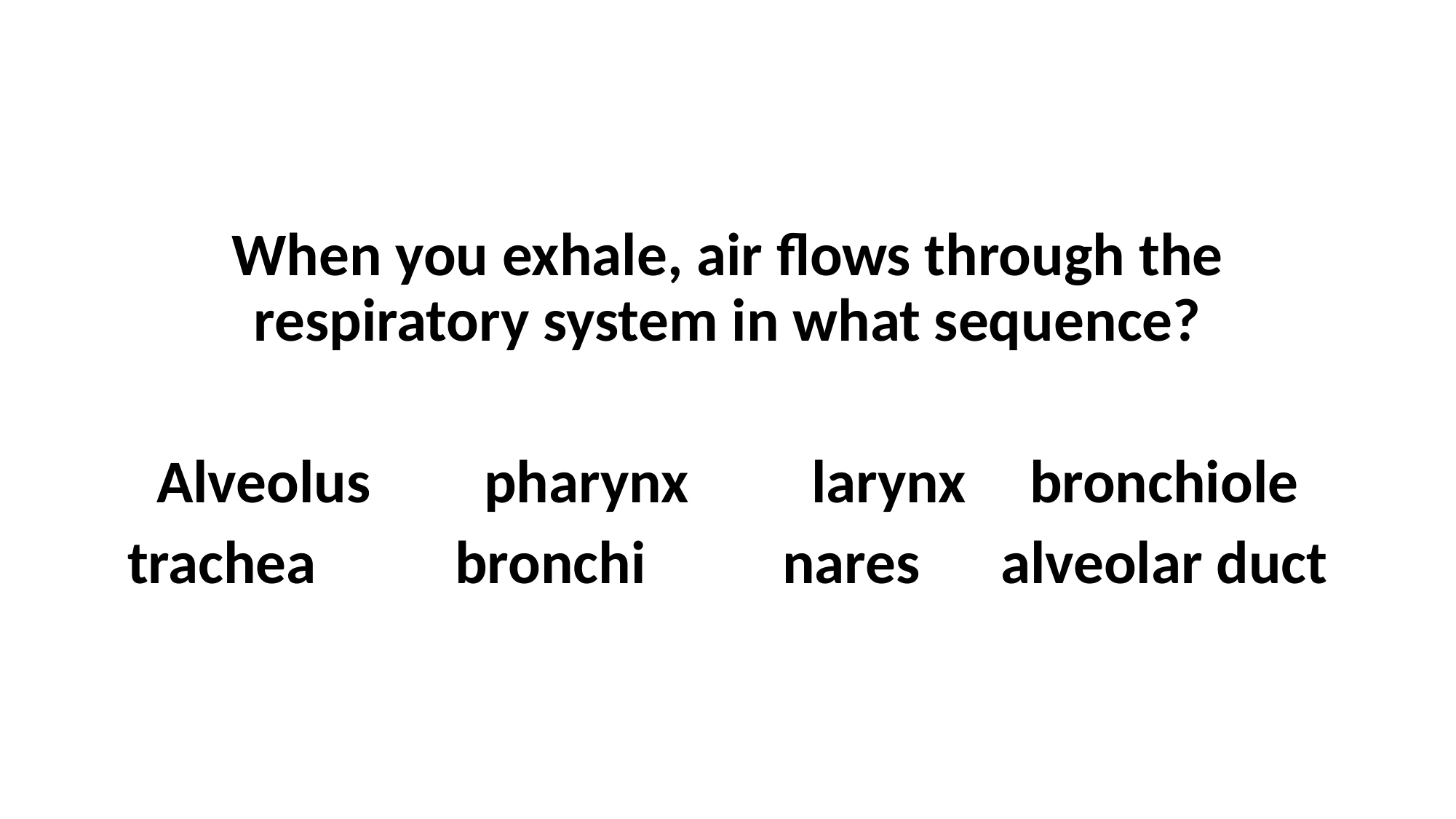

#
When you exhale, air flows through the respiratory system in what sequence?

Alveolus 	pharynx		larynx	bronchiole
trachea		bronchi		nares	alveolar duct